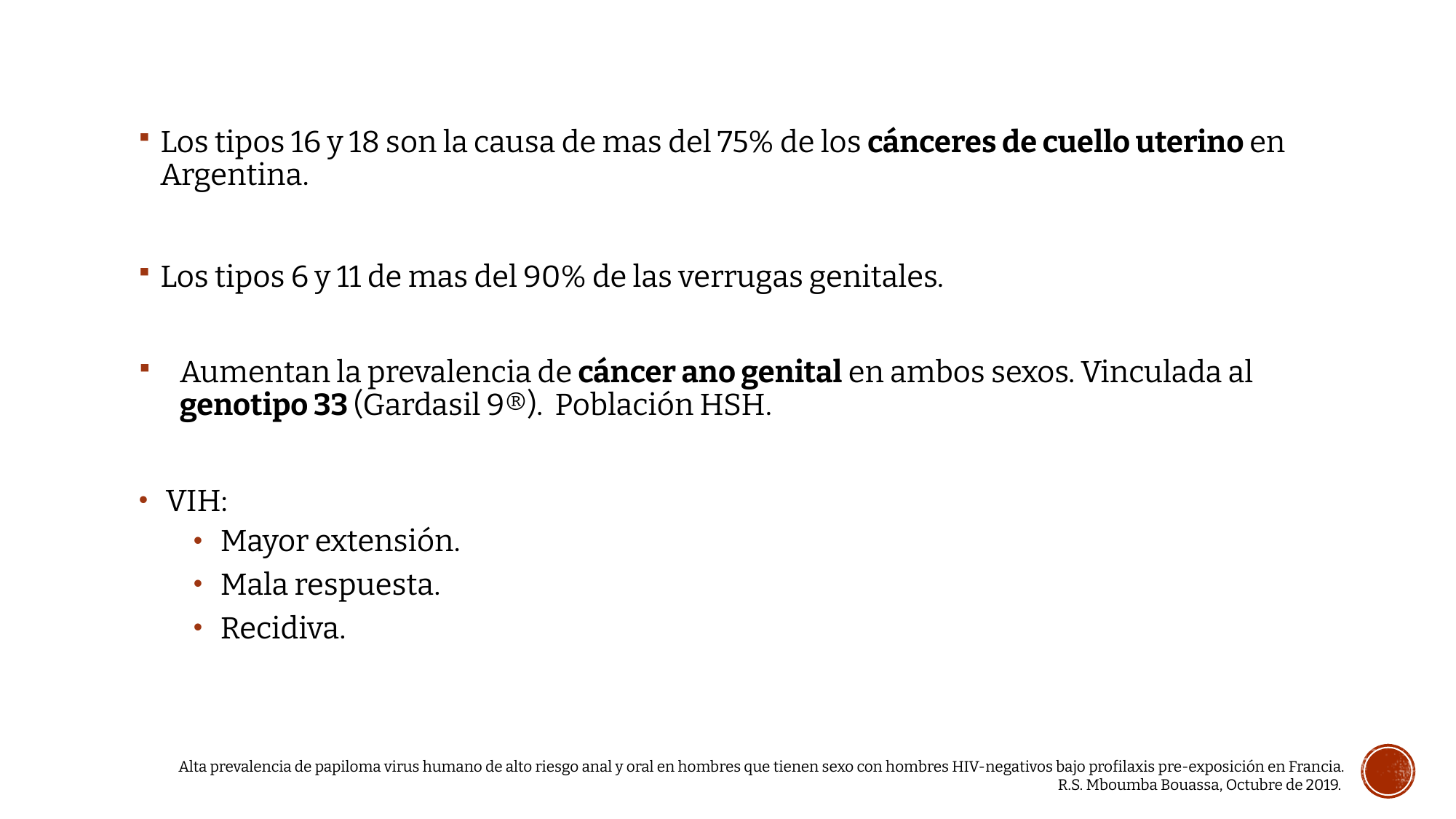

Los tipos 16 y 18 son la causa de mas del 75% de los cánceres de cuello uterino en Argentina.

Los tipos 6 y 11 de mas del 90% de las verrugas genitales.

Aumentan la prevalencia de cáncer ano genital en ambos sexos. Vinculada al genotipo 33 (Gardasil 9®).  Población HSH.

VIH:
Mayor extensión.
Mala respuesta.
Recidiva.

Alta prevalencia de papiloma virus humano de alto riesgo anal y oral en hombres que tienen sexo con hombres HIV-negativos bajo profilaxis pre-exposición en Francia.
R.S. Mboumba Bouassa, Octubre de 2019.